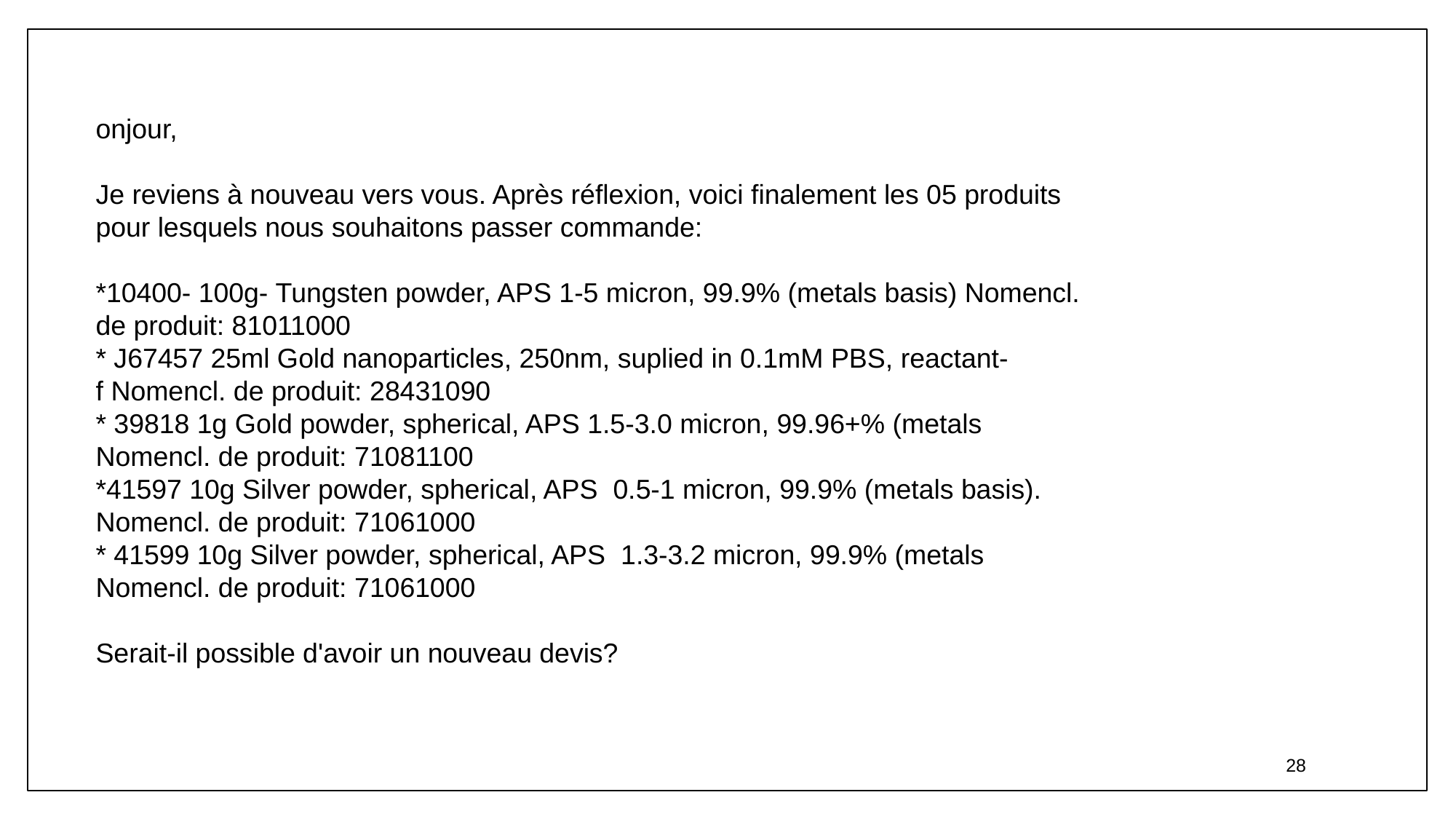

onjour,

Je reviens à nouveau vers vous. Après réflexion, voici finalement les 05 produits pour lesquels nous souhaitons passer commande:

*10400- 100g- Tungsten powder, APS 1-5 micron, 99.9% (metals basis) Nomencl. de produit: 81011000
* J67457 25ml Gold nanoparticles, 250nm, suplied in 0.1mM PBS, reactant-f Nomencl. de produit: 28431090
* 39818 1g Gold powder, spherical, APS 1.5-3.0 micron, 99.96+% (metals Nomencl. de produit: 71081100
*41597 10g Silver powder, spherical, APS  0.5-1 micron, 99.9% (metals basis). Nomencl. de produit: 71061000
* 41599 10g Silver powder, spherical, APS  1.3-3.2 micron, 99.9% (metals Nomencl. de produit: 71061000

Serait-il possible d'avoir un nouveau devis?
28